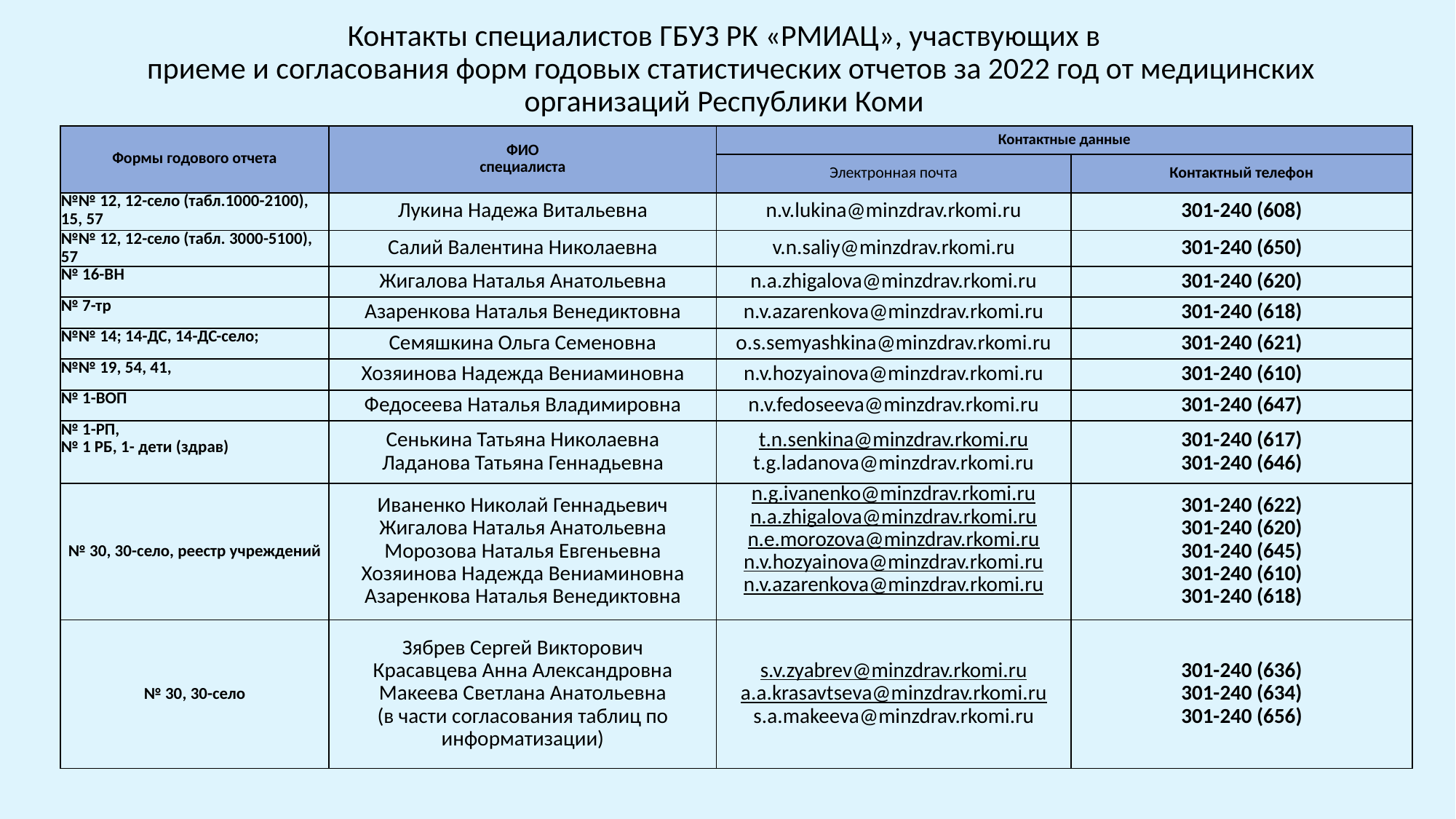

# Контакты специалистов ГБУЗ РК «РМИАЦ», участвующих в приеме и согласования форм годовых статистических отчетов за 2022 год от медицинских организаций Республики Коми
| Формы годового отчета | ФИО специалиста | Контактные данные |  |
| --- | --- | --- | --- |
|  |  | Электронная почта | Контактный телефон |
| №№ 12, 12-село (табл.1000-2100), 15, 57 | Лукина Надежа Витальевна | n.v.lukina@minzdrav.rkomi.ru | 301-240 (608) |
| №№ 12, 12-село (табл. 3000-5100), 57 | Салий Валентина Николаевна | v.n.saliy@minzdrav.rkomi.ru | 301-240 (650) |
| № 16-ВН | Жигалова Наталья Анатольевна | n.a.zhigalova@minzdrav.rkomi.ru | 301-240 (620) |
| № 7-тр | Азаренкова Наталья Венедиктовна | n.v.azarenkova@minzdrav.rkomi.ru | 301-240 (618) |
| №№ 14; 14-ДС, 14-ДС-село; | Семяшкина Ольга Семеновна | o.s.semyashkina@minzdrav.rkomi.ru | 301-240 (621) |
| №№ 19, 54, 41, | Хозяинова Надежда Вениаминовна | n.v.hozyainova@minzdrav.rkomi.ru | 301-240 (610) |
| № 1-ВОП | Федосеева Наталья Владимировна | n.v.fedoseeva@minzdrav.rkomi.ru | 301-240 (647) |
| № 1-РП, № 1 РБ, 1- дети (здрав) | Сенькина Татьяна Николаевна Ладанова Татьяна Геннадьевна | t.n.senkina@minzdrav.rkomi.ru t.g.ladanova@minzdrav.rkomi.ru | 301-240 (617) 301-240 (646) |
| № 30, 30-село, реестр учреждений | Иваненко Николай Геннадьевич Жигалова Наталья Анатольевна Морозова Наталья Евгеньевна Хозяинова Надежда Вениаминовна Азаренкова Наталья Венедиктовна | n.g.ivanenko@minzdrav.rkomi.ru n.a.zhigalova@minzdrav.rkomi.ru n.e.morozova@minzdrav.rkomi.ru n.v.hozyainova@minzdrav.rkomi.ru n.v.azarenkova@minzdrav.rkomi.ru | 301-240 (622) 301-240 (620) 301-240 (645) 301-240 (610) 301-240 (618) |
| № 30, 30-село | Зябрев Сергей Викторович Красавцева Анна Александровна Макеева Светлана Анатольевна (в части согласования таблиц по информатизации) | s.v.zyabrev@minzdrav.rkomi.ru a.a.krasavtseva@minzdrav.rkomi.ru s.a.makeeva@minzdrav.rkomi.ru | 301-240 (636) 301-240 (634) 301-240 (656) |